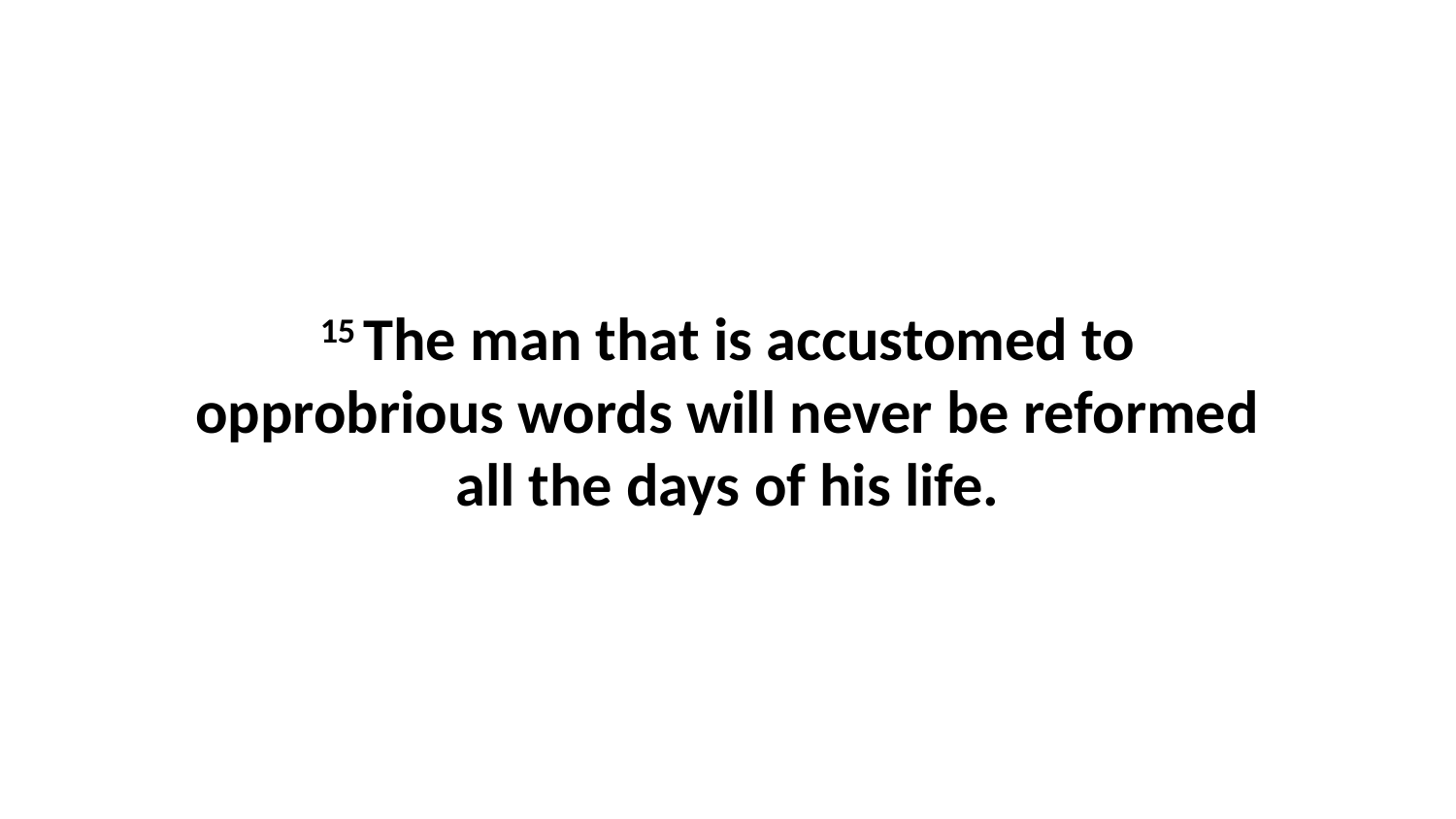

15 The man that is accustomed to opprobrious words will never be reformed all the days of his life.